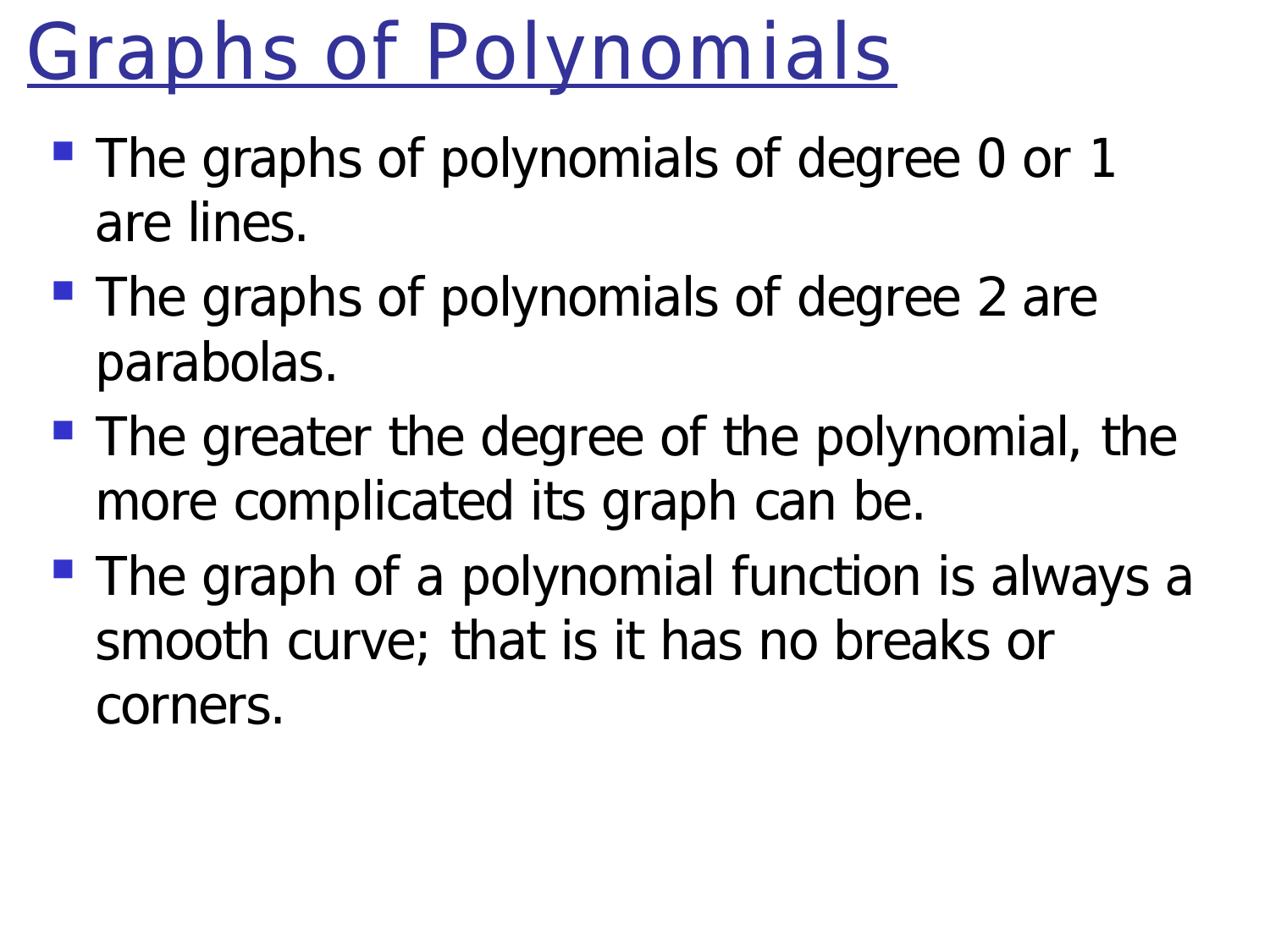

# Graphs of Polynomials
The graphs of polynomials of degree 0 or 1 are lines.
The graphs of polynomials of degree 2 are parabolas.
The greater the degree of the polynomial, the more complicated its graph can be.
The graph of a polynomial function is always a smooth curve; that is it has no breaks or corners.